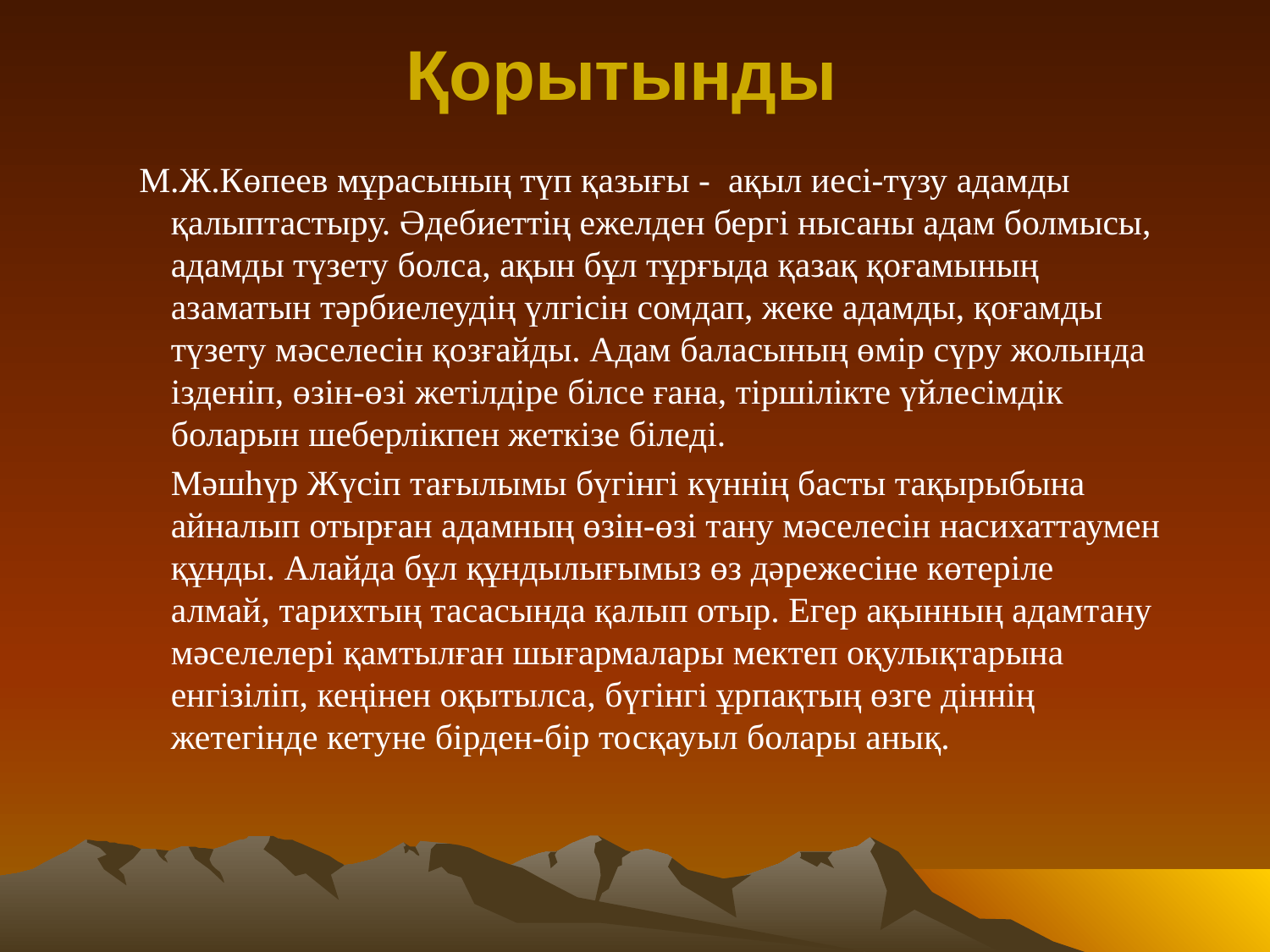

# Қорытынды
М.Ж.Көпеев мұрасының түп қазығы -  ақыл иесі-түзу адамды қалыптастыру. Әдебиеттің ежелден бергі нысаны адам болмысы, адамды түзету болса, ақын бұл тұрғыда қазақ қоғамының азаматын тәрбиелеудің үлгісін сомдап, жеке адамды, қоғамды түзету мәселесін қозғайды. Адам баласының өмір сүру жолында ізденіп, өзін-өзі жетілдіре білсе ғана, тіршілікте үйлесімдік боларын шеберлікпен жеткізе біледі.
	Мәшһүр Жүсіп тағылымы бүгінгі күннің басты тақырыбына айналып отырған адамның өзін-өзі тану мәселесін насихаттаумен құнды. Алайда бұл құндылығымыз өз дәрежесіне көтеріле алмай, тарихтың тасасында қалып отыр. Егер ақынның адамтану мәселелері қамтылған шығармалары мектеп оқулықтарына енгізіліп, кеңінен оқытылса, бүгінгі ұрпақтың өзге діннің жетегінде кетуне бірден-бір тосқауыл болары анық.